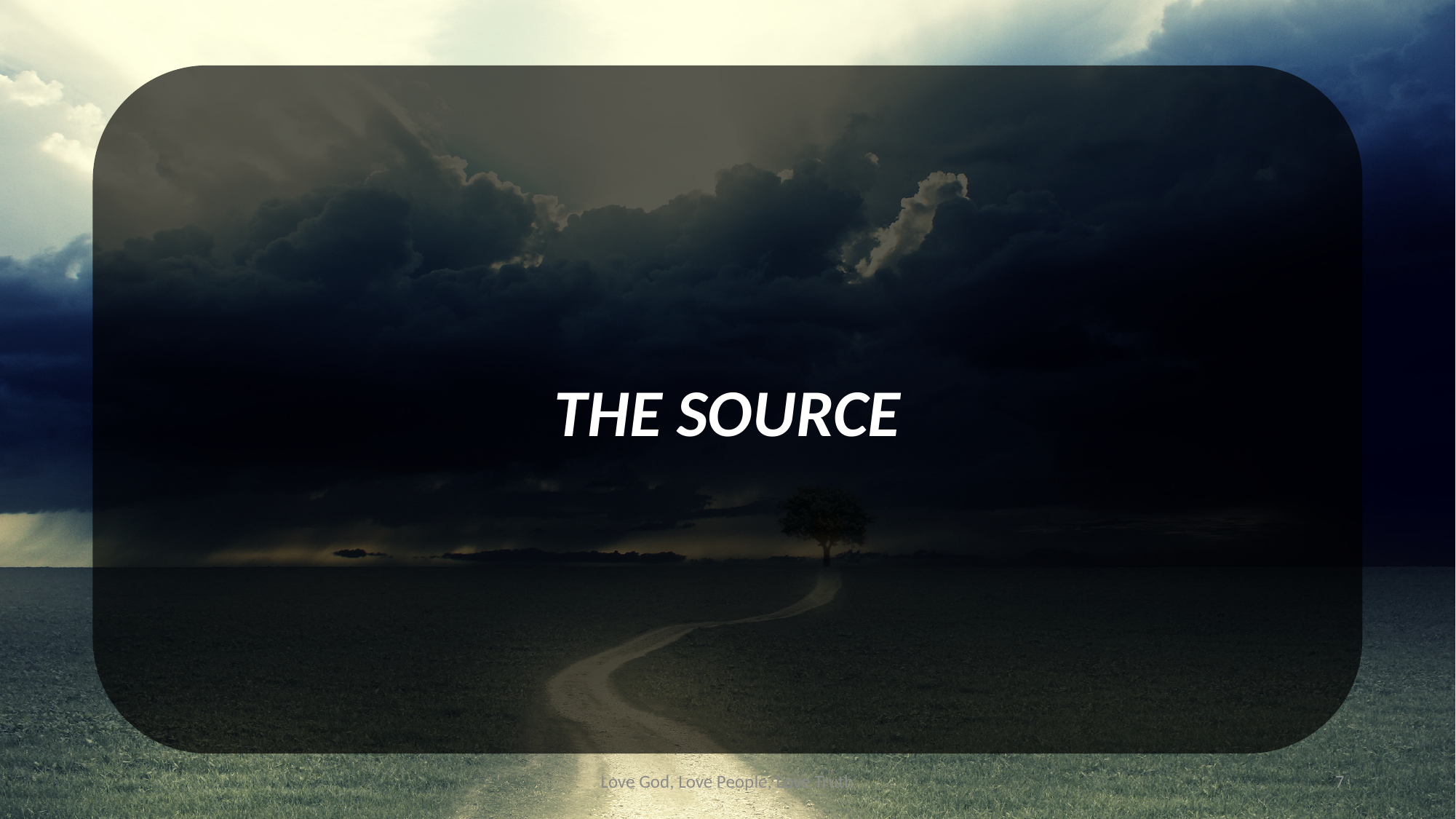

THE SOURCE
Love God, Love People, Love Truth
7